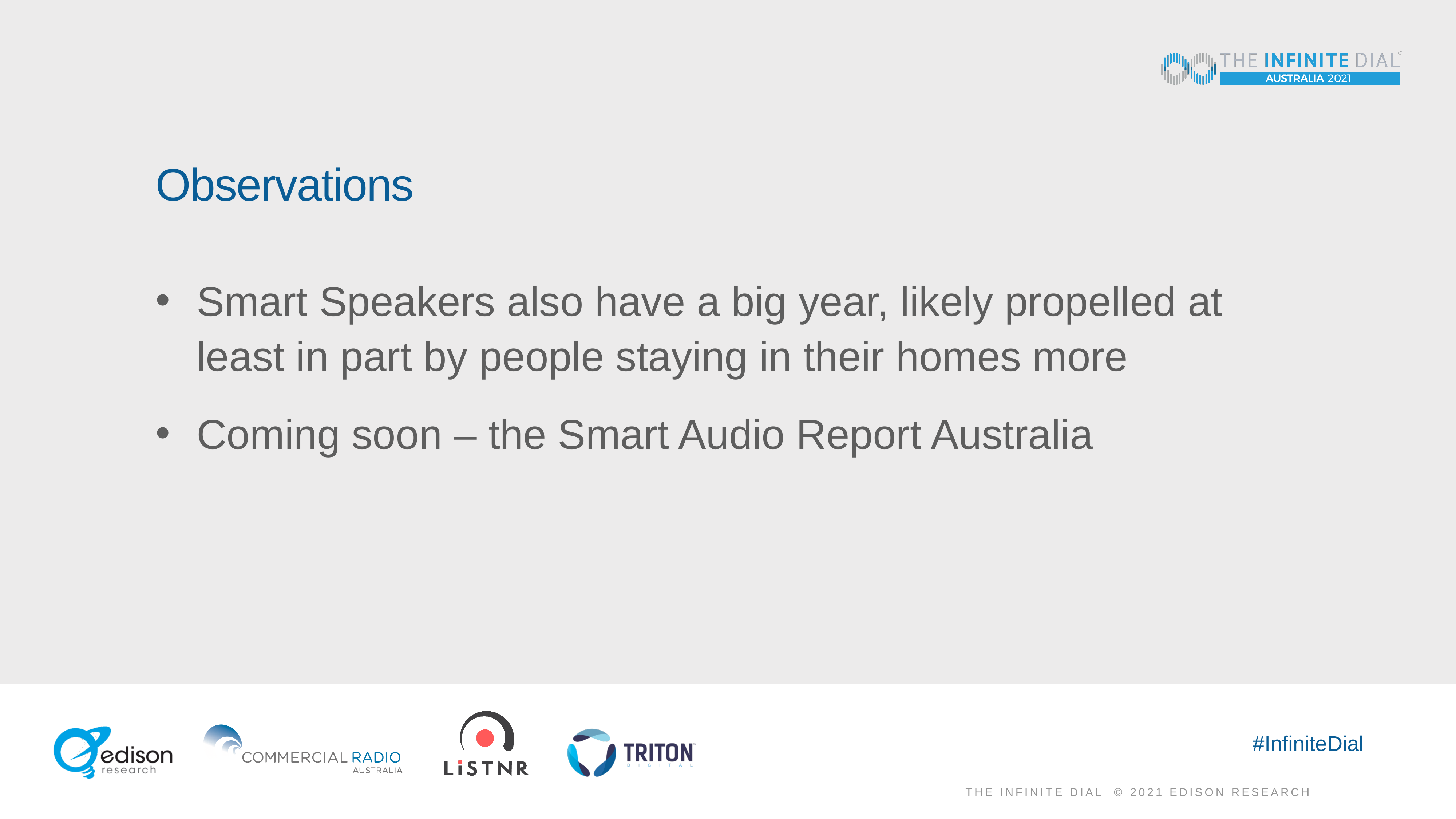

# Observations
Smart Speakers also have a big year, likely propelled at least in part by people staying in their homes more
Coming soon – the Smart Audio Report Australia